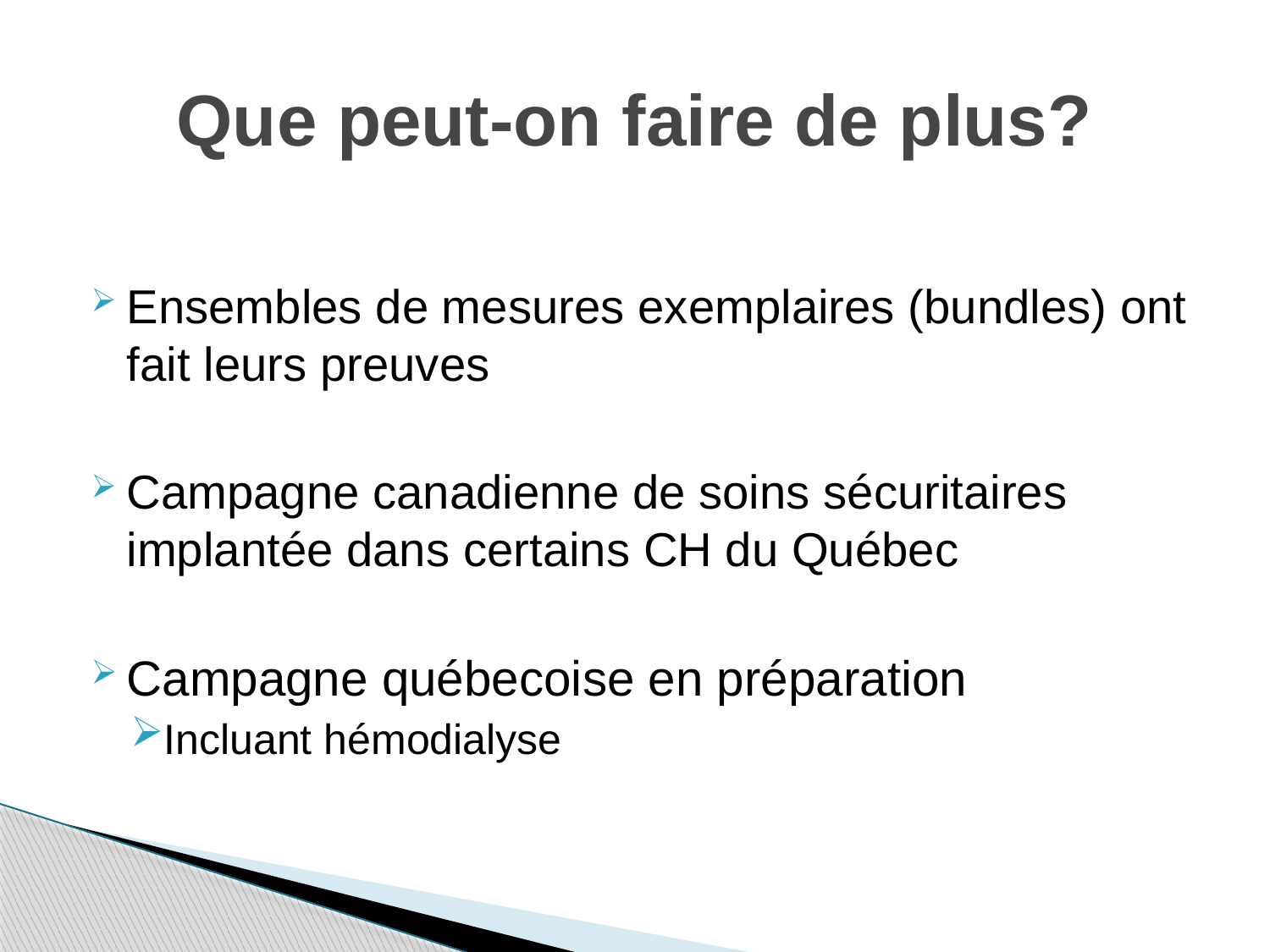

# Que peut-on faire de plus?

Ensembles de mesures exemplaires (bundles) ont fait leurs preuves

Campagne canadienne de soins sécuritaires implantée dans certains CH du Québec

Campagne québecoise en préparation
Incluant hémodialyse